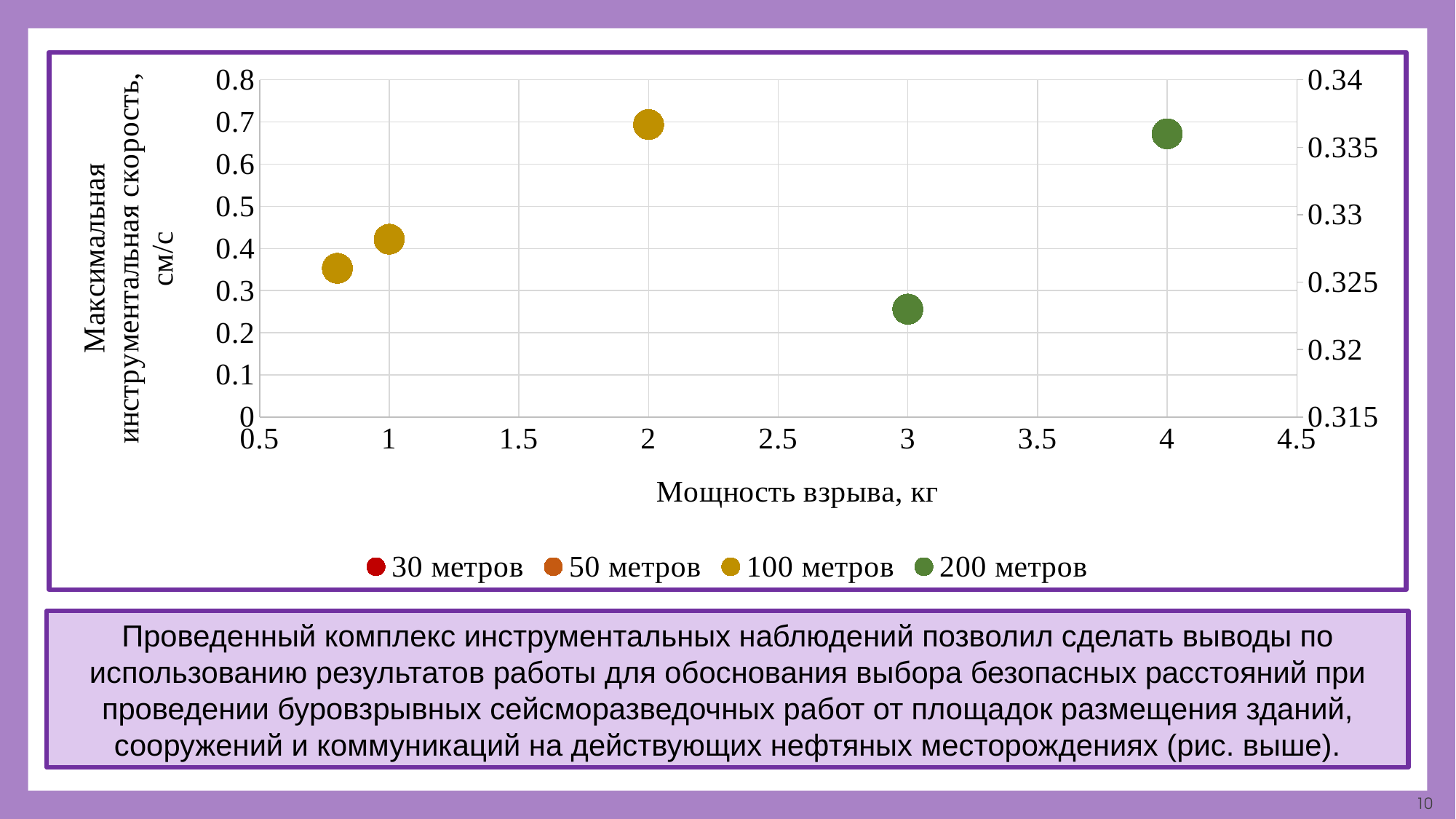

### Chart

| Category |  |  |  |  |
|---|---|---|---|---|
Проведенный комплекс инструментальных наблюдений позволил сделать выводы по использованию результатов работы для обоснования выбора безопасных расстояний при проведении буровзрывных сейсморазведочных работ от площадок размещения зданий, сооружений и коммуникаций на действующих нефтяных месторождениях (рис. выше).
10